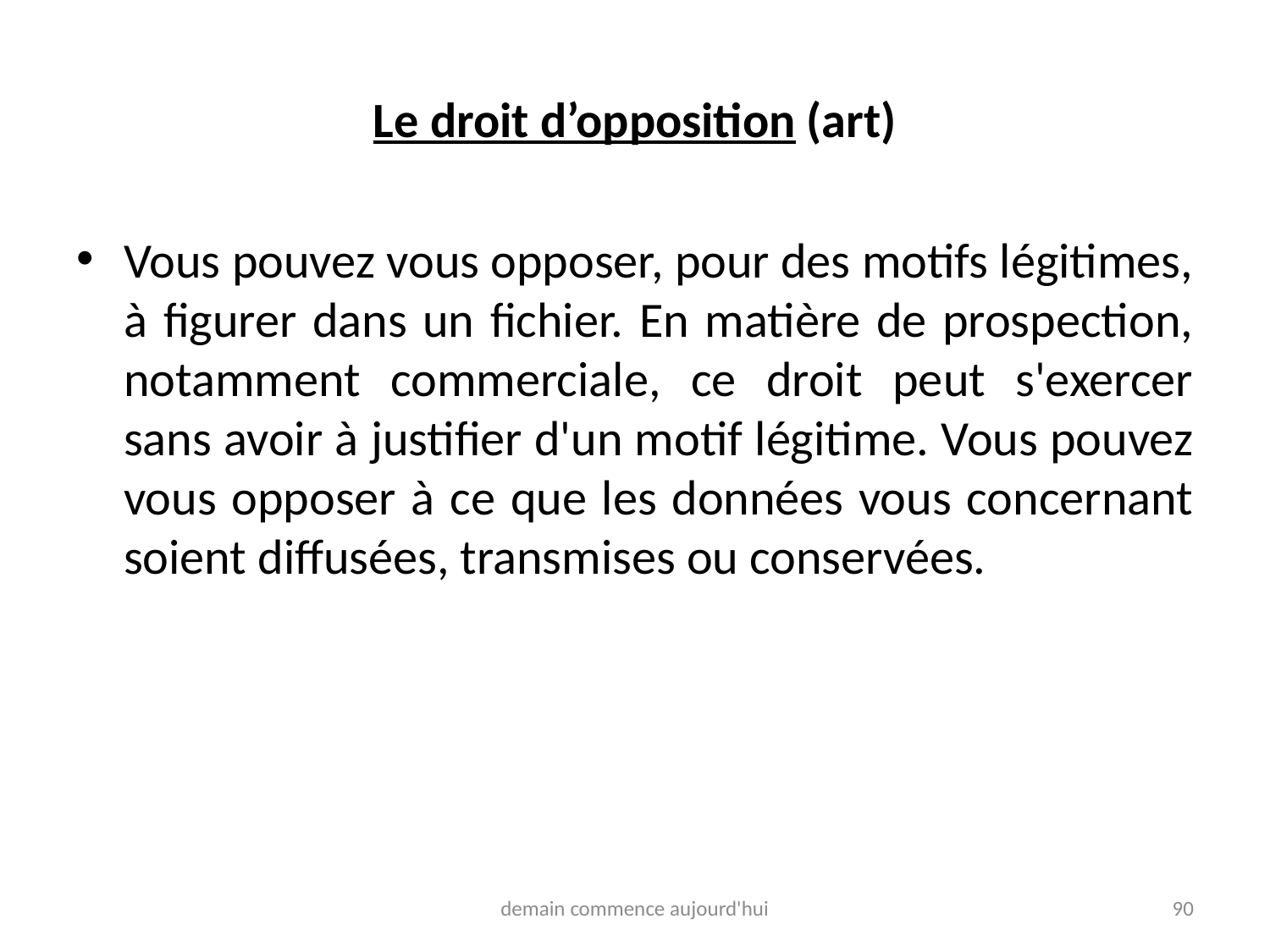

# Le droit d’opposition (art)
Vous pouvez vous opposer, pour des motifs légitimes, à figurer dans un fichier. En matière de prospection, notamment commerciale, ce droit peut s'exercer sans avoir à justifier d'un motif légitime. Vous pouvez vous opposer à ce que les données vous concernant soient diffusées, transmises ou conservées.

demain commence aujourd'hui
90